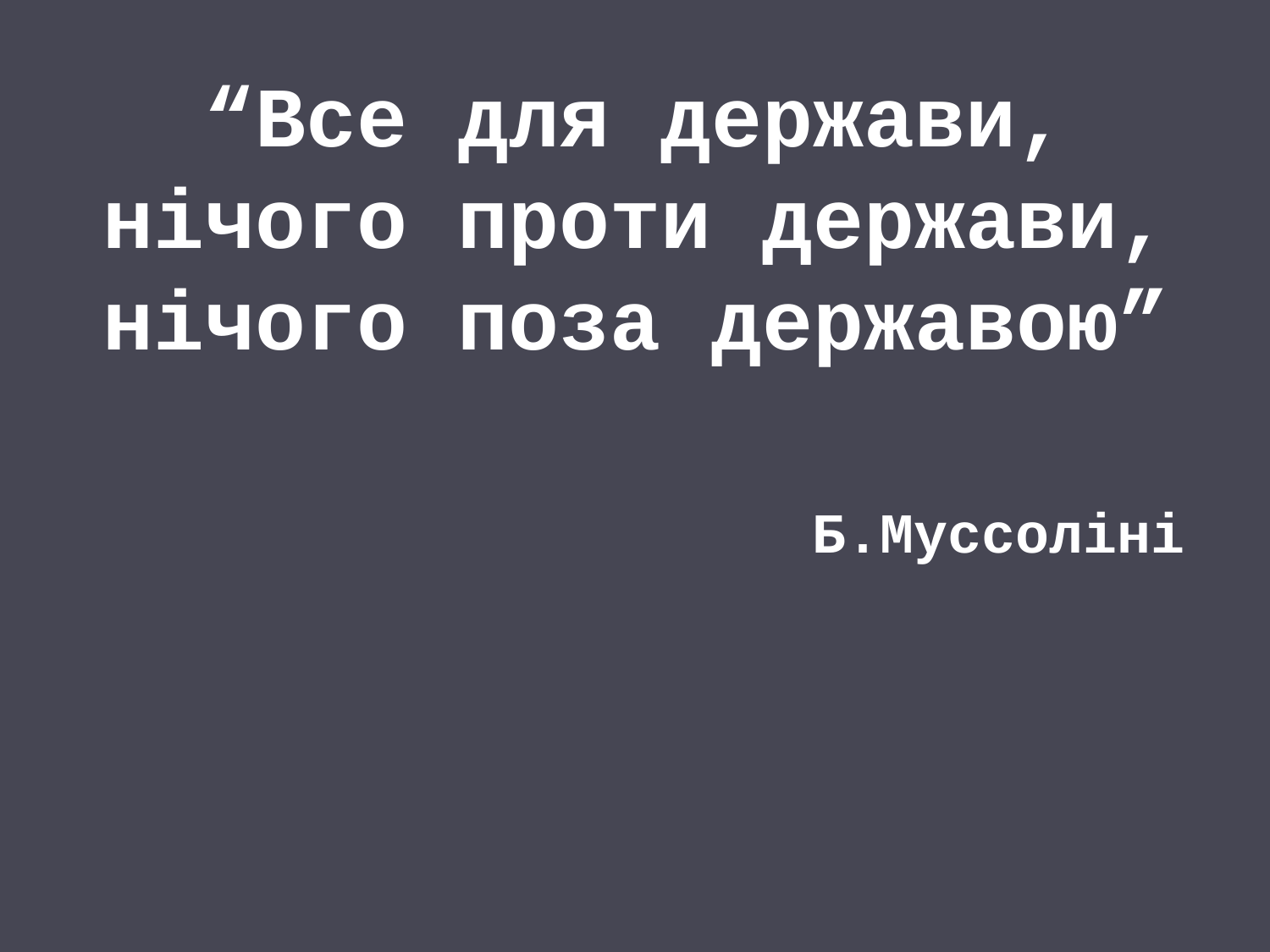

“Все для держави, нічого проти держави, нічого поза державою”

Б.Муссоліні